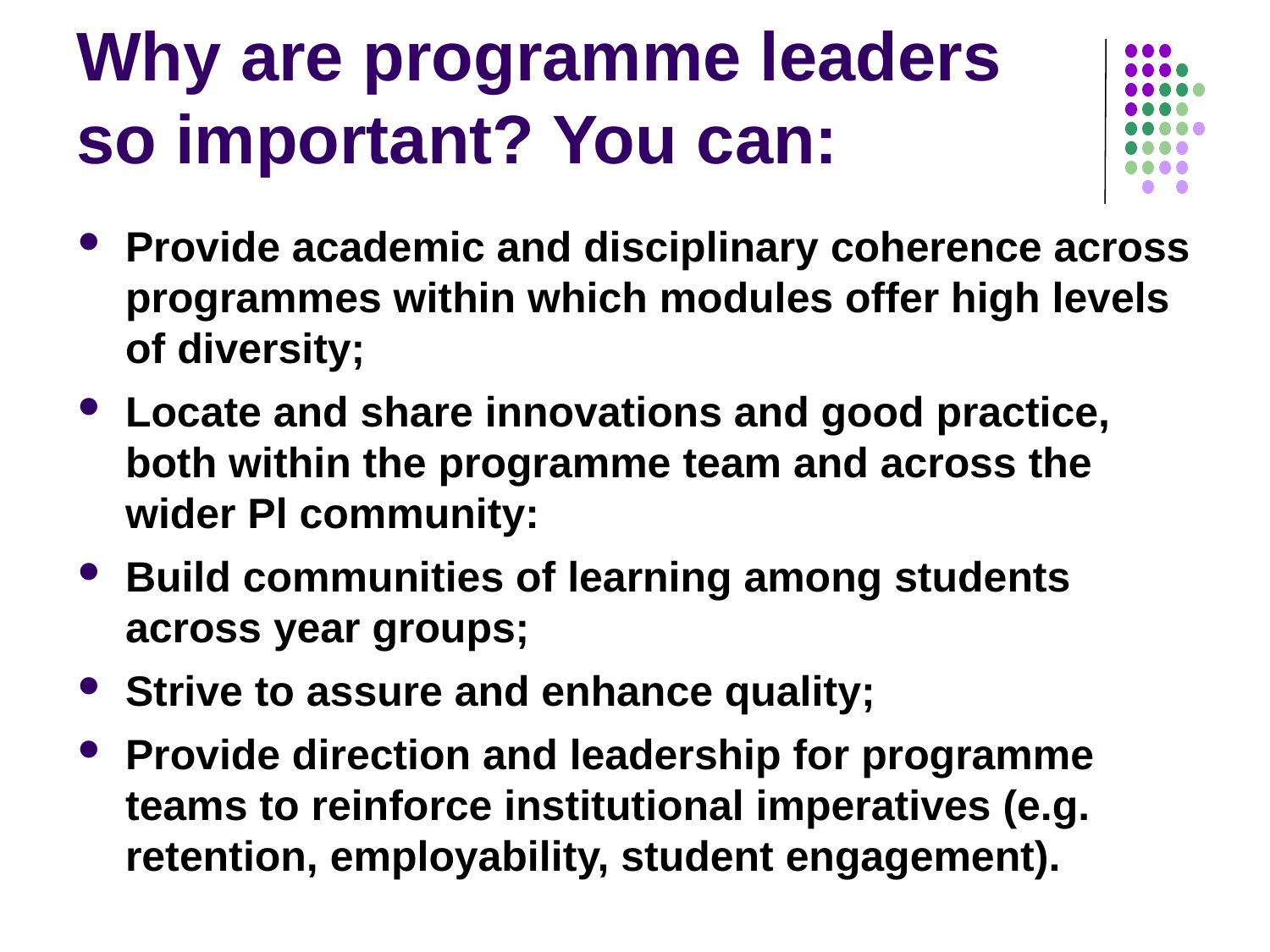

# Why are programme leaders so important? You can:
Provide academic and disciplinary coherence across programmes within which modules offer high levels of diversity;
Locate and share innovations and good practice, both within the programme team and across the wider Pl community:
Build communities of learning among students across year groups;
Strive to assure and enhance quality;
Provide direction and leadership for programme teams to reinforce institutional imperatives (e.g. retention, employability, student engagement).